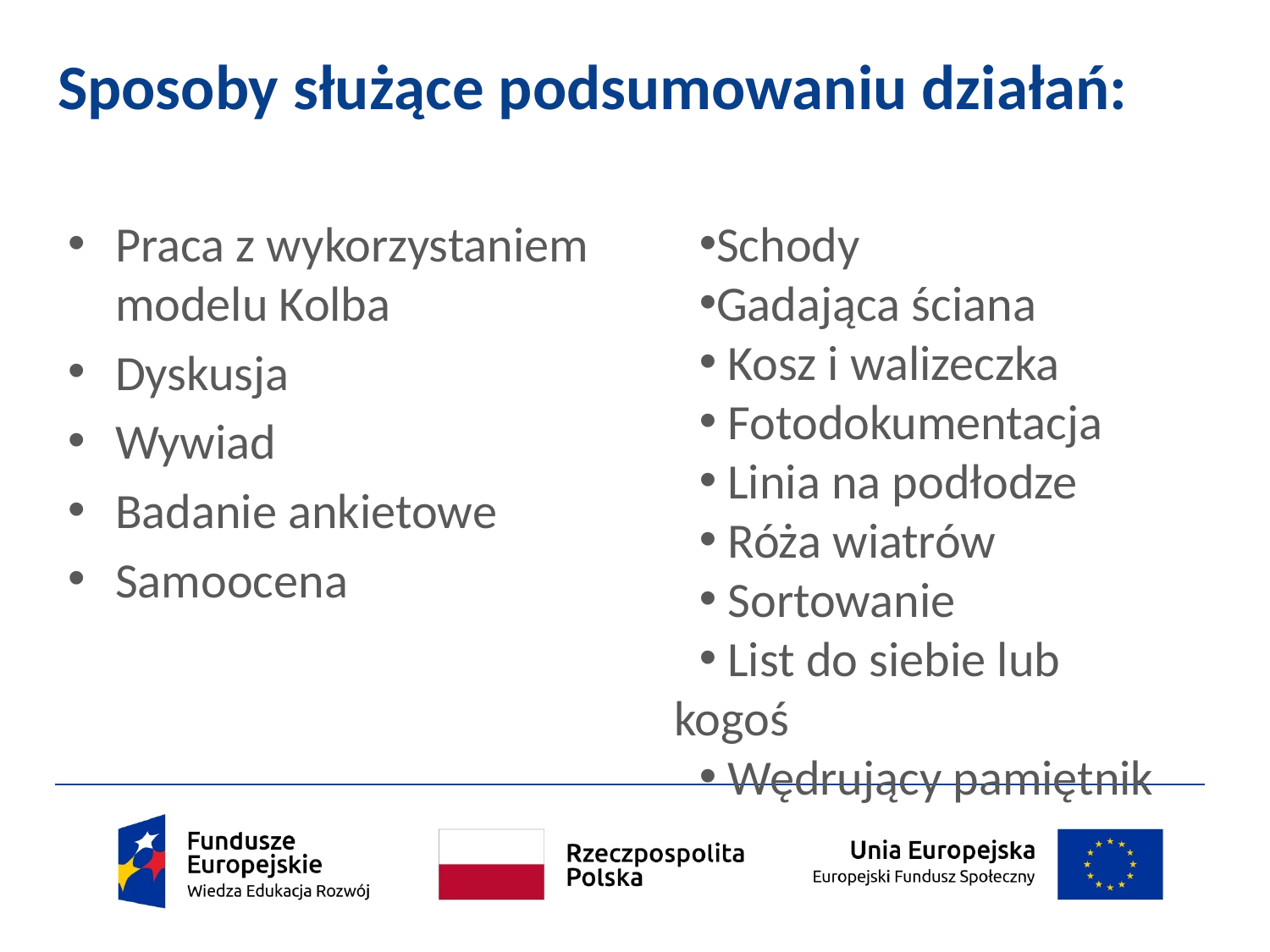

# Sposoby służące podsumowaniu działań:
Praca z wykorzystaniem modelu Kolba
Dyskusja
Wywiad
Badanie ankietowe
Samoocena

Schody
Gadająca ściana
 Kosz i walizeczka
 Fotodokumentacja
 Linia na podłodze
 Róża wiatrów
 Sortowanie
 List do siebie lub kogoś
 Wędrujący pamiętnik